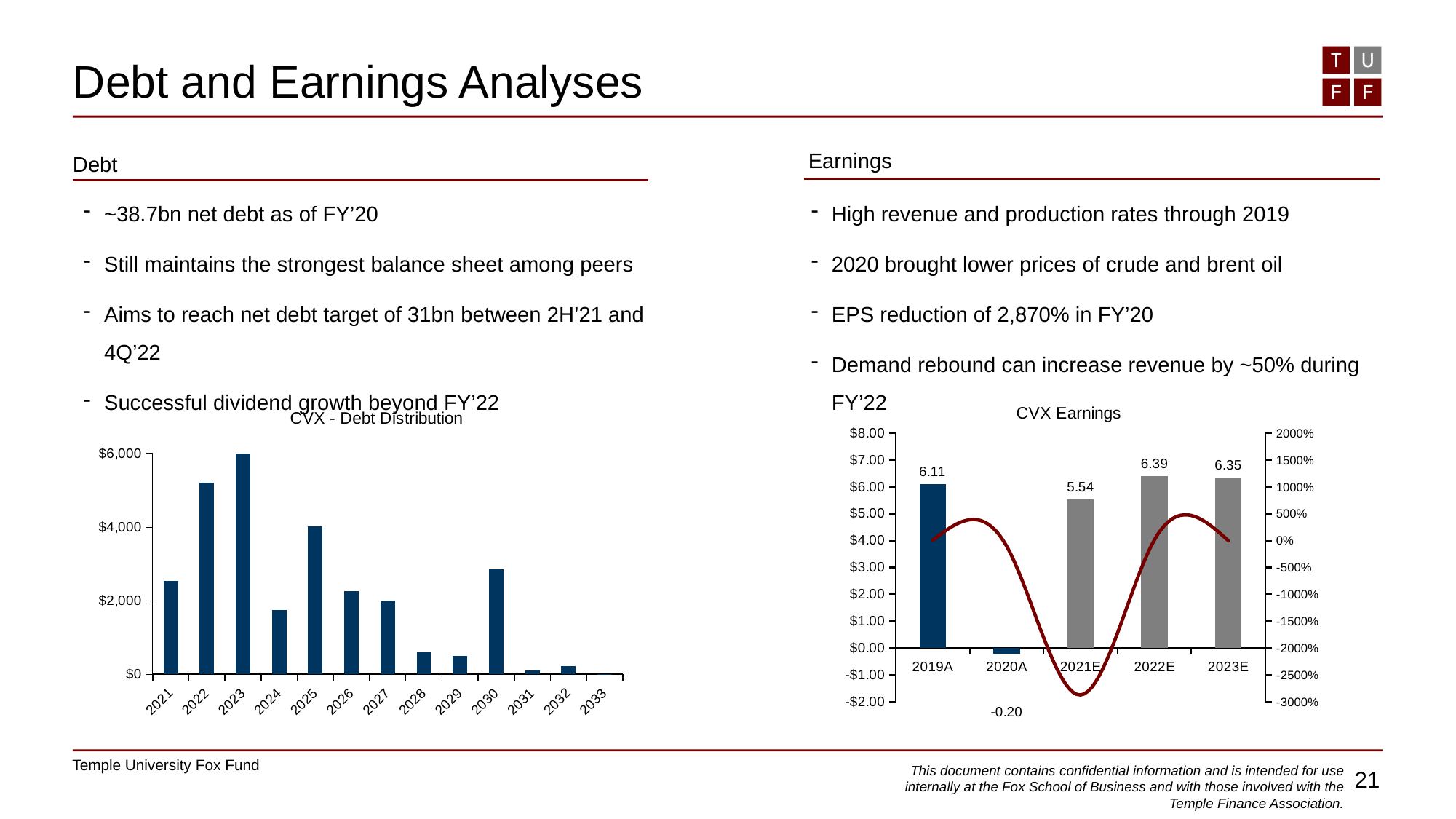

Debt and Earnings Analyses
Earnings
Debt
~38.7bn net debt as of FY’20
Still maintains the strongest balance sheet among peers
Aims to reach net debt target of 31bn between 2H’21 and 4Q’22
Successful dividend growth beyond FY’22
High revenue and production rates through 2019
2020 brought lower prices of crude and brent oil
EPS reduction of 2,870% in FY’20
Demand rebound can increase revenue by ~50% during FY’22

### Chart: CVX Earnings

| Category | Earnings | Growth(%) |
|---|---|---|
| 2019A | 6.11 | 0.08 |
| 2020A | -0.2 | -1.032733224222586 |
| 2021E | 5.54 | -28.7 |
| 2022E | 6.39 | 0.1534296028880866 |
| 2023E | 6.35 | -0.006259780907668211 |

### Chart:

| Category | Loans | Corporates | Municipals |
|---|---|---|---|
| 2021 | 500.0 | 2040.0 | 0.0 |
| 2022 | 400.0 | 4800.0 | 0.0 |
| 2023 | 745.0 | 5603.0 | 217.0 |
| 2024 | 0.0 | 1650.0 | 95.0 |
| 2025 | 0.0 | 4000.0 | 20.0 |
| 2026 | 0.0 | 2250.0 | 0.0 |
| 2027 | 0.0 | 2000.0 | 0.0 |
| 2028 | 0.0 | 600.0 | 0.0 |
| 2029 | 0.0 | 500.0 | 0.0 |
| 2030 | 0.0 | 1500.0 | 1350.0 |
| 2031 | 0.0 | 108.0 | 0.0 |
| 2032 | 0.0 | 221.0 | 0.0 |
| 2033 | 0.0 | 10.0 | 0.0 |